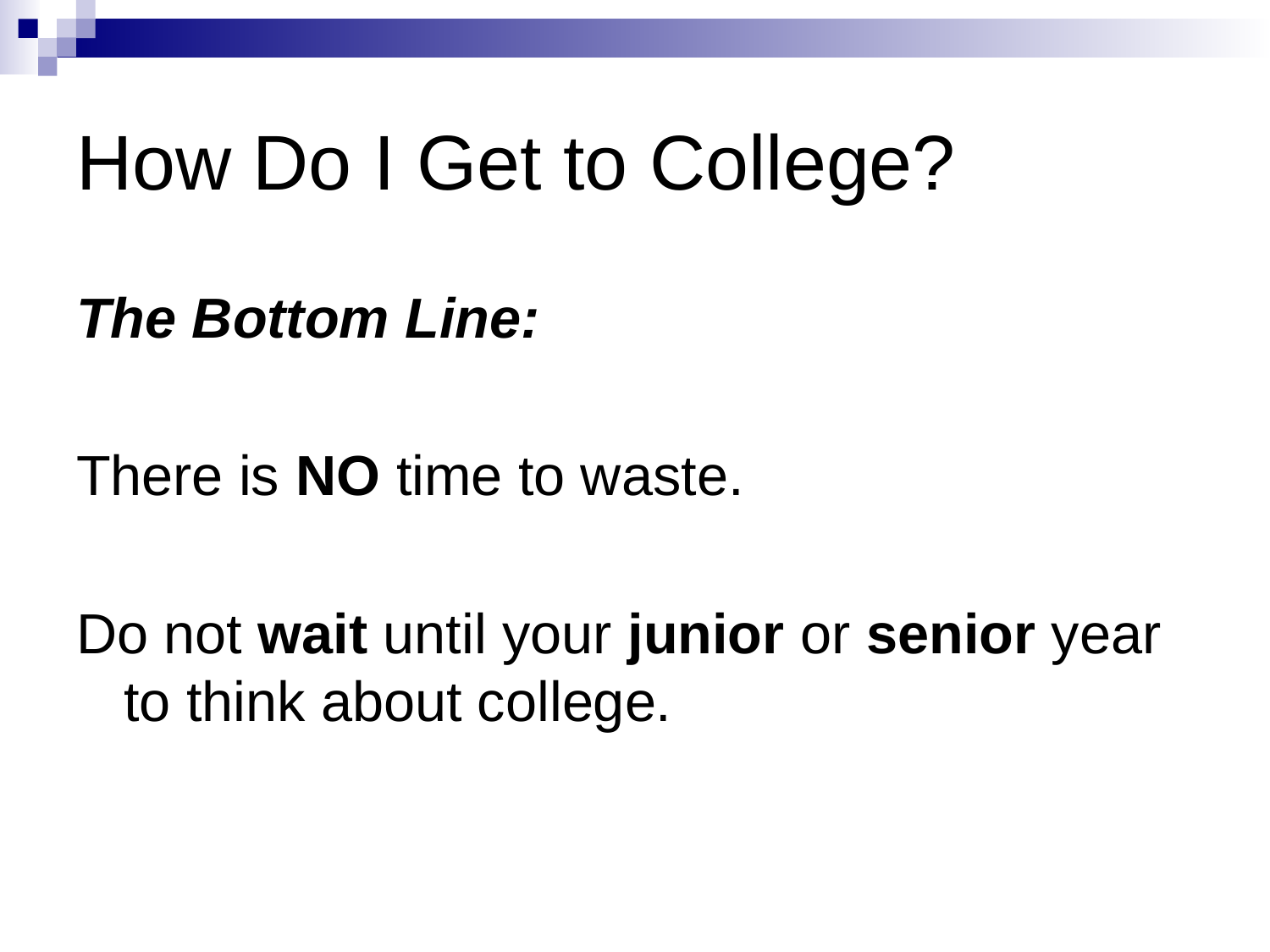

# How Do I Get to College?
The Bottom Line:

There is NO time to waste.

Do not wait until your junior or senior year to think about college.